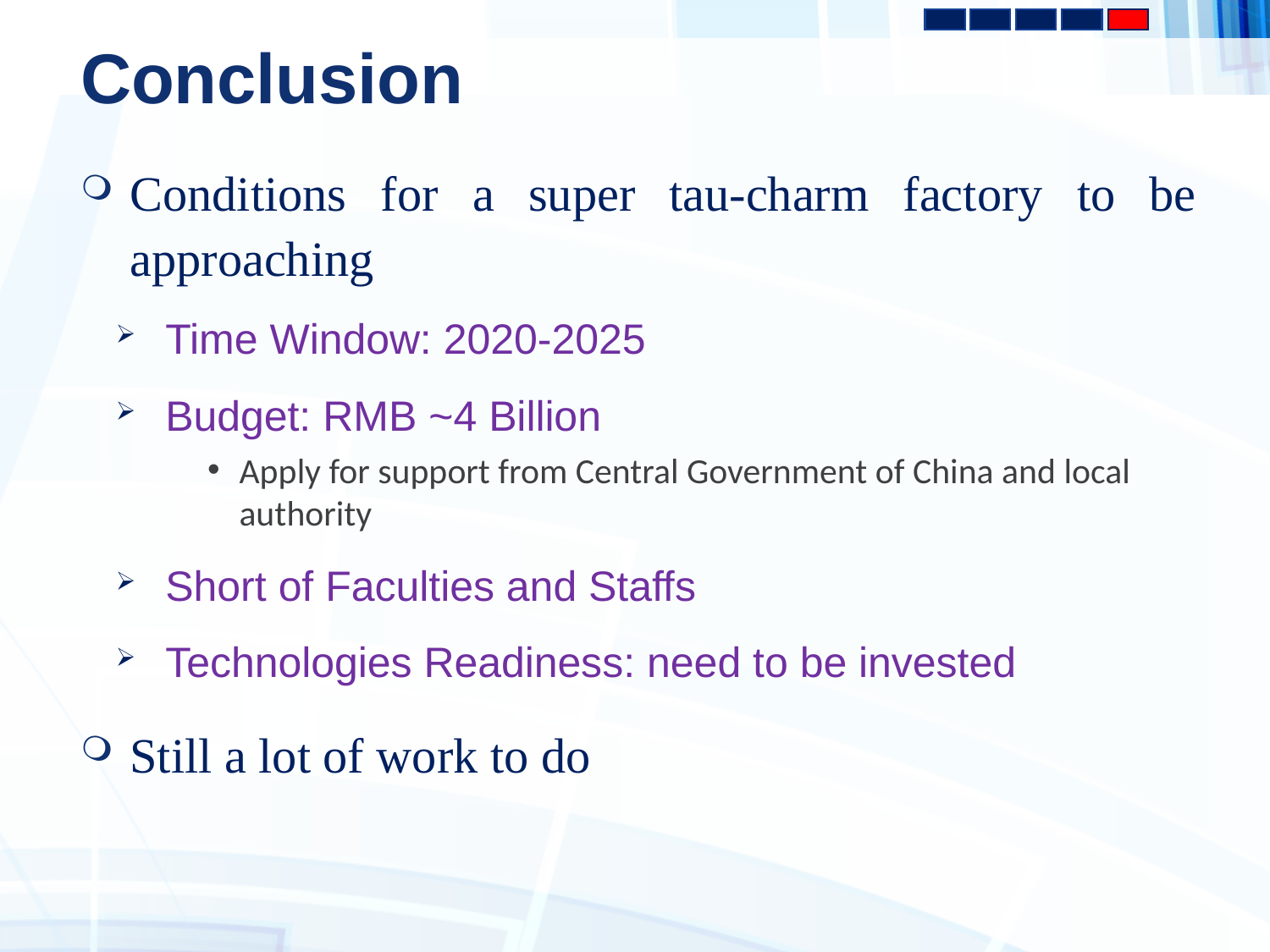

# Conclusion
Conditions for a super tau-charm factory to be approaching
Time Window: 2020-2025
Budget: RMB ~4 Billion
Apply for support from Central Government of China and local authority
Short of Faculties and Staffs
Technologies Readiness: need to be invested
Still a lot of work to do